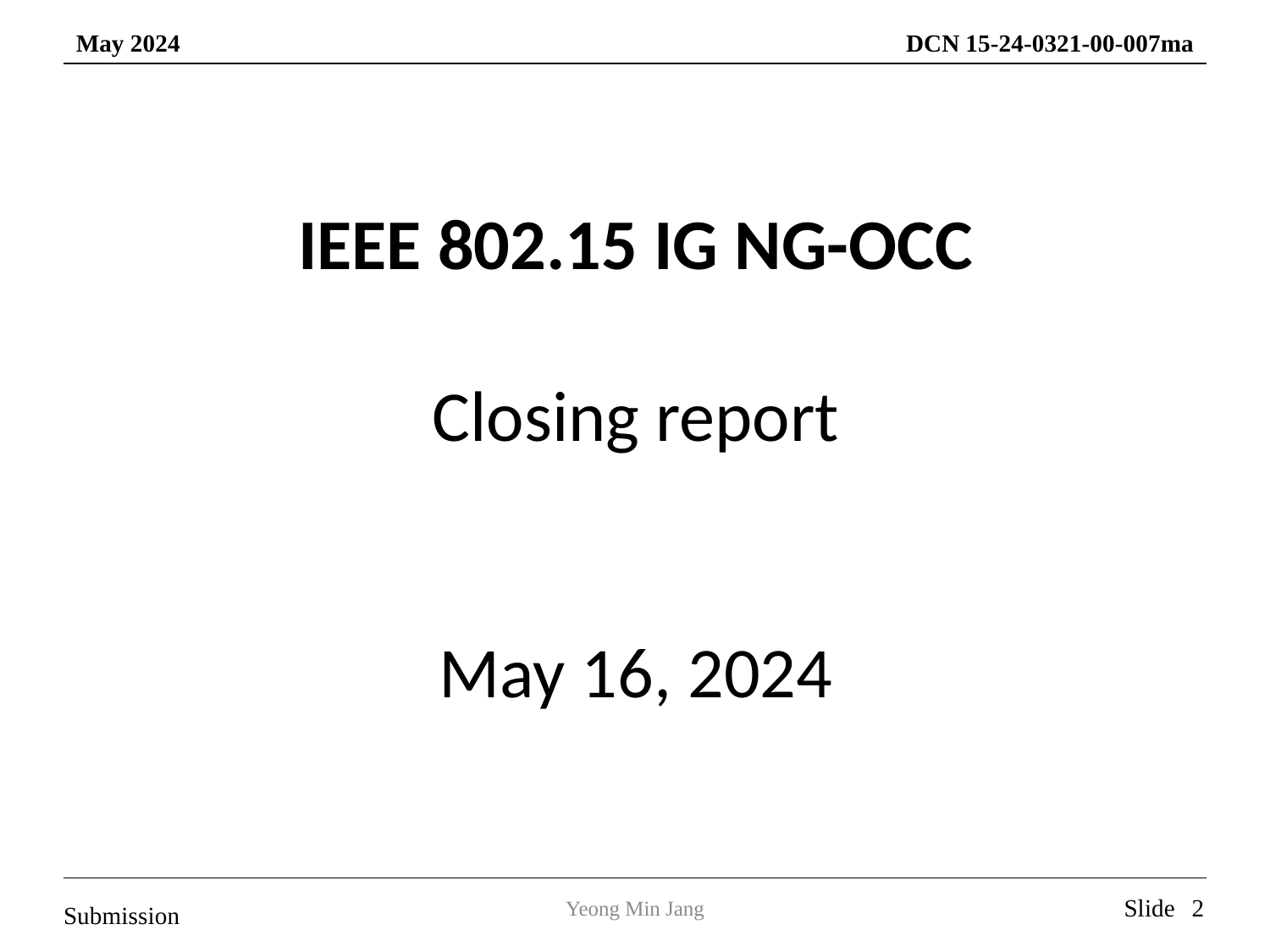

IEEE 802.15 IG NG-OCC
Closing report
May 16, 2024